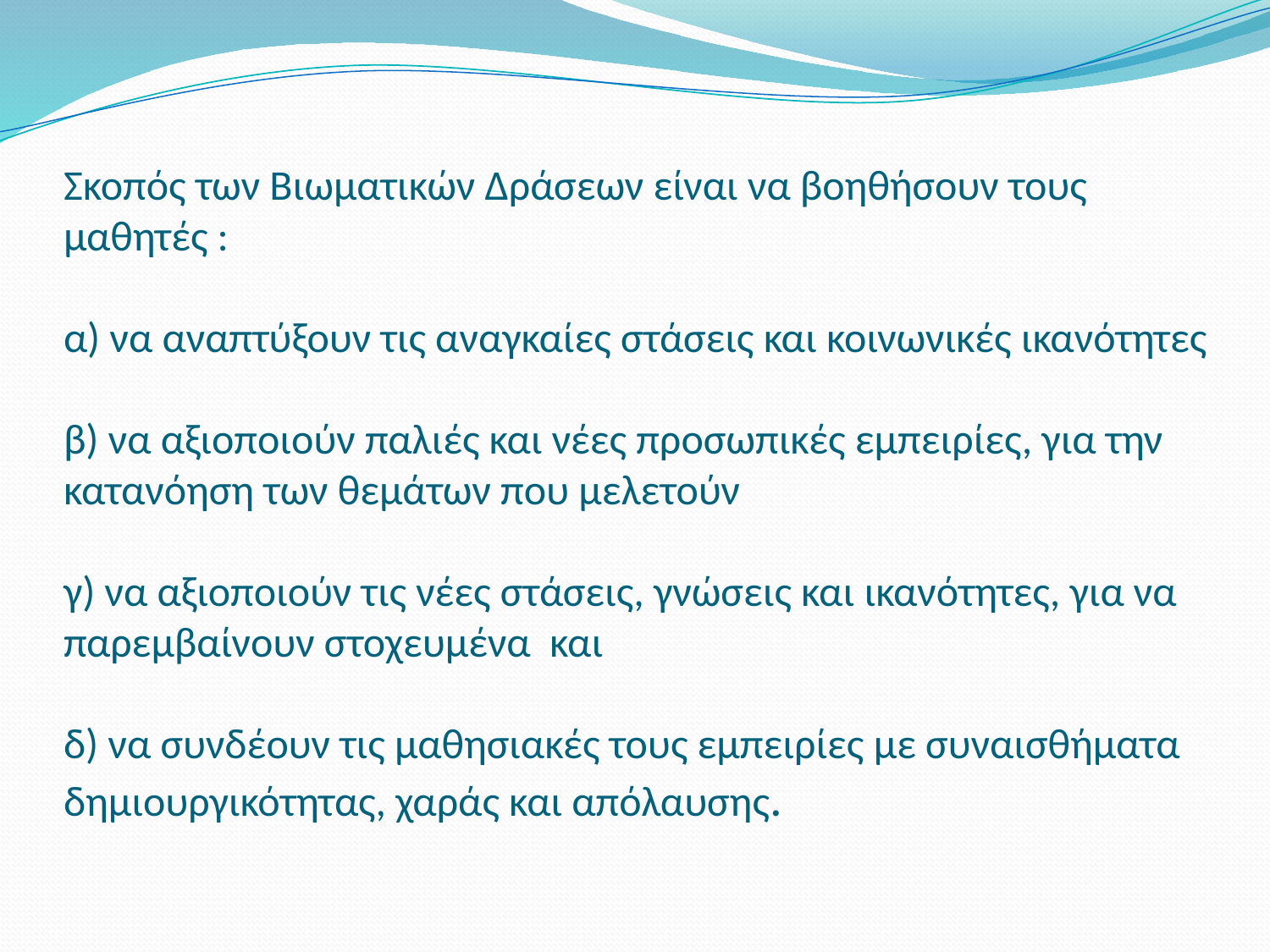

# Σκοπός των Βιωματικών Δράσεων είναι να βοηθήσουν τους μαθητές : α) να αναπτύξουν τις αναγκαίες στάσεις και κοινωνικές ικανότητες β) να αξιοποιούν παλιές και νέες προσωπικές εμπειρίες, για την κατανόηση των θεμάτων που μελετούν γ) να αξιοποιούν τις νέες στάσεις, γνώσεις και ικανότητες, για να  παρεμβαίνουν στοχευμένα  και δ) να συνδέουν τις μαθησιακές τους εμπειρίες με συναισθήματα δημιουργικότητας, χαράς και απόλαυσης.